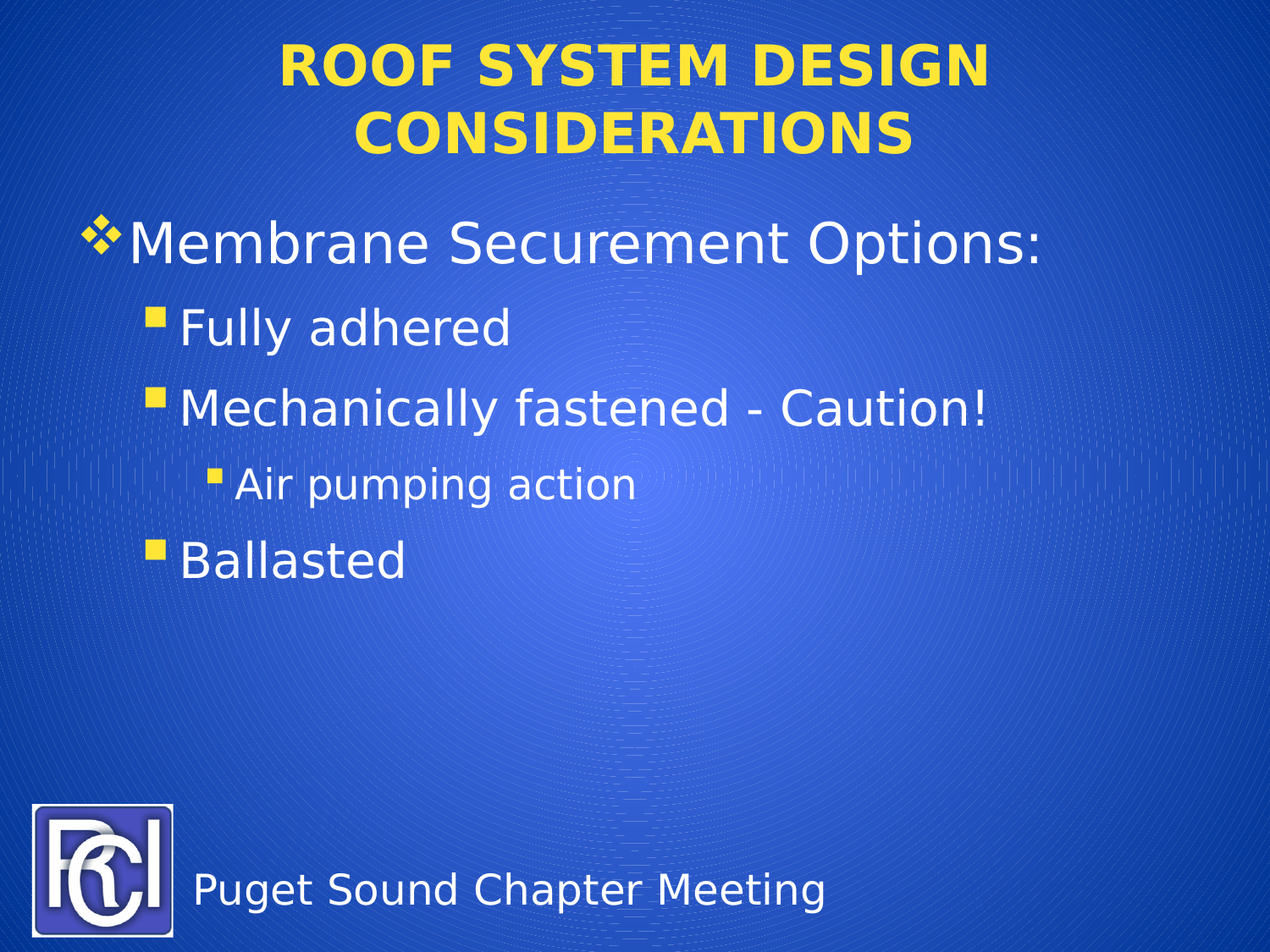

# Roof System Design Considerations
Membrane Securement Options:
Fully adhered
Mechanically fastened - Caution!
Air pumping action
Ballasted